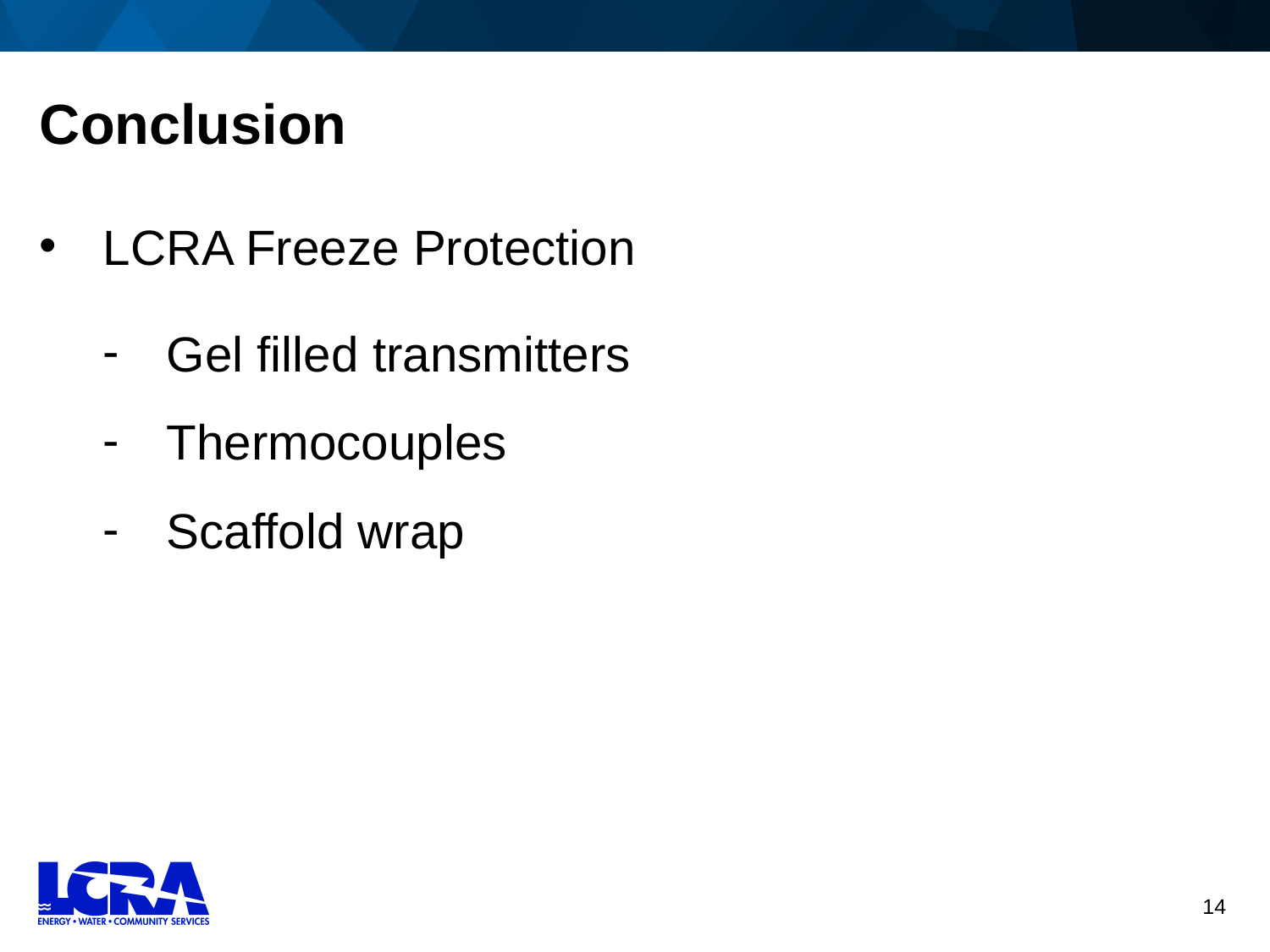

# Conclusion
LCRA Freeze Protection
Gel filled transmitters
Thermocouples
Scaffold wrap

14